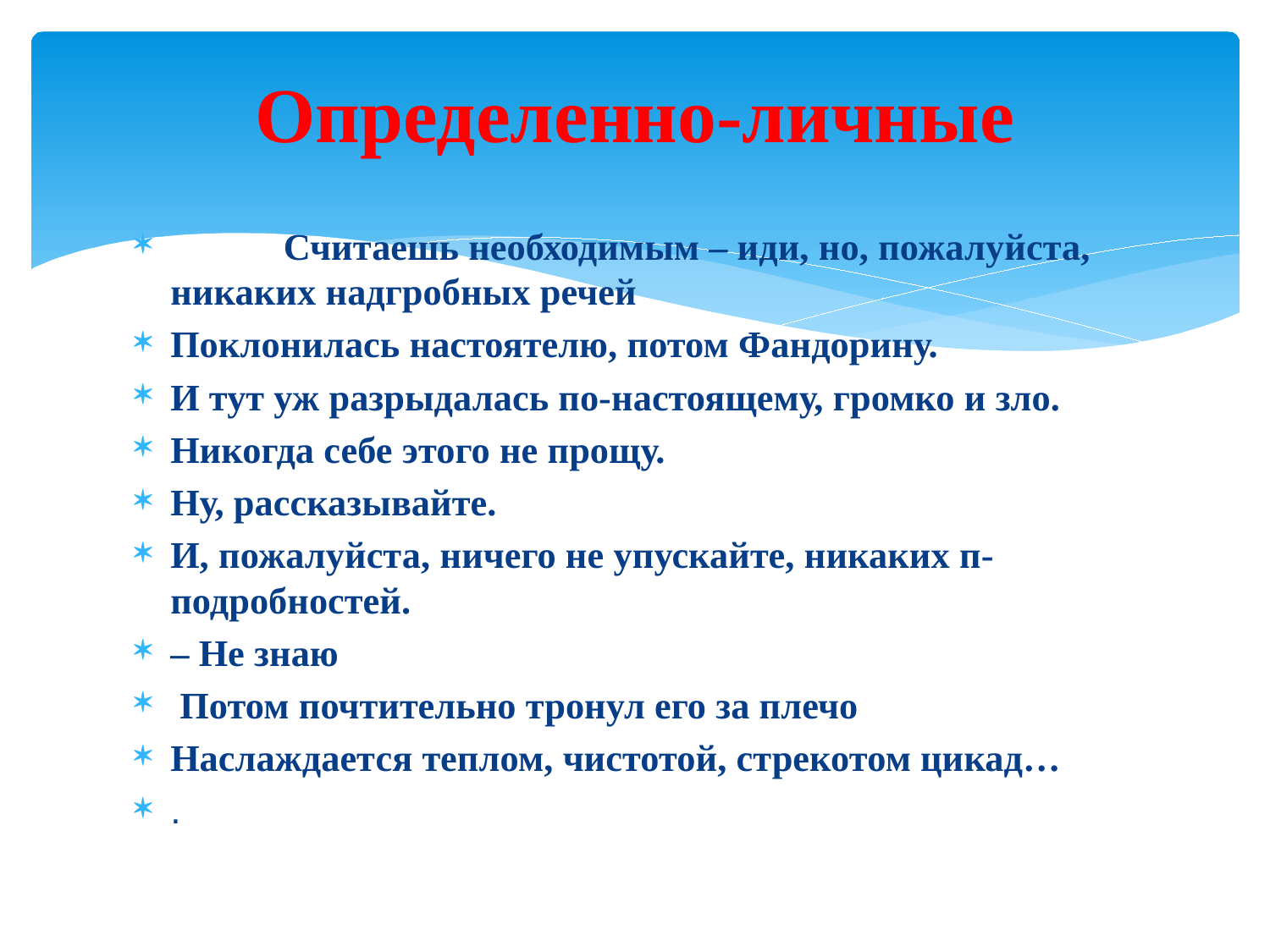

# Определенно-личные
	Считаешь необходимым – иди, но, пожалуйста, никаких надгробных речей
Поклонилась настоятелю, потом Фандорину.
И тут уж разрыдалась по-настоящему, громко и зло.
Никогда себе этого не прощу.
Ну, рассказывайте.
И, пожалуйста, ничего не упускайте, никаких п-подробностей.
– Не знаю
 Потом почтительно тронул его за плечо
Наслаждается теплом, чистотой, стрекотом цикад…
.